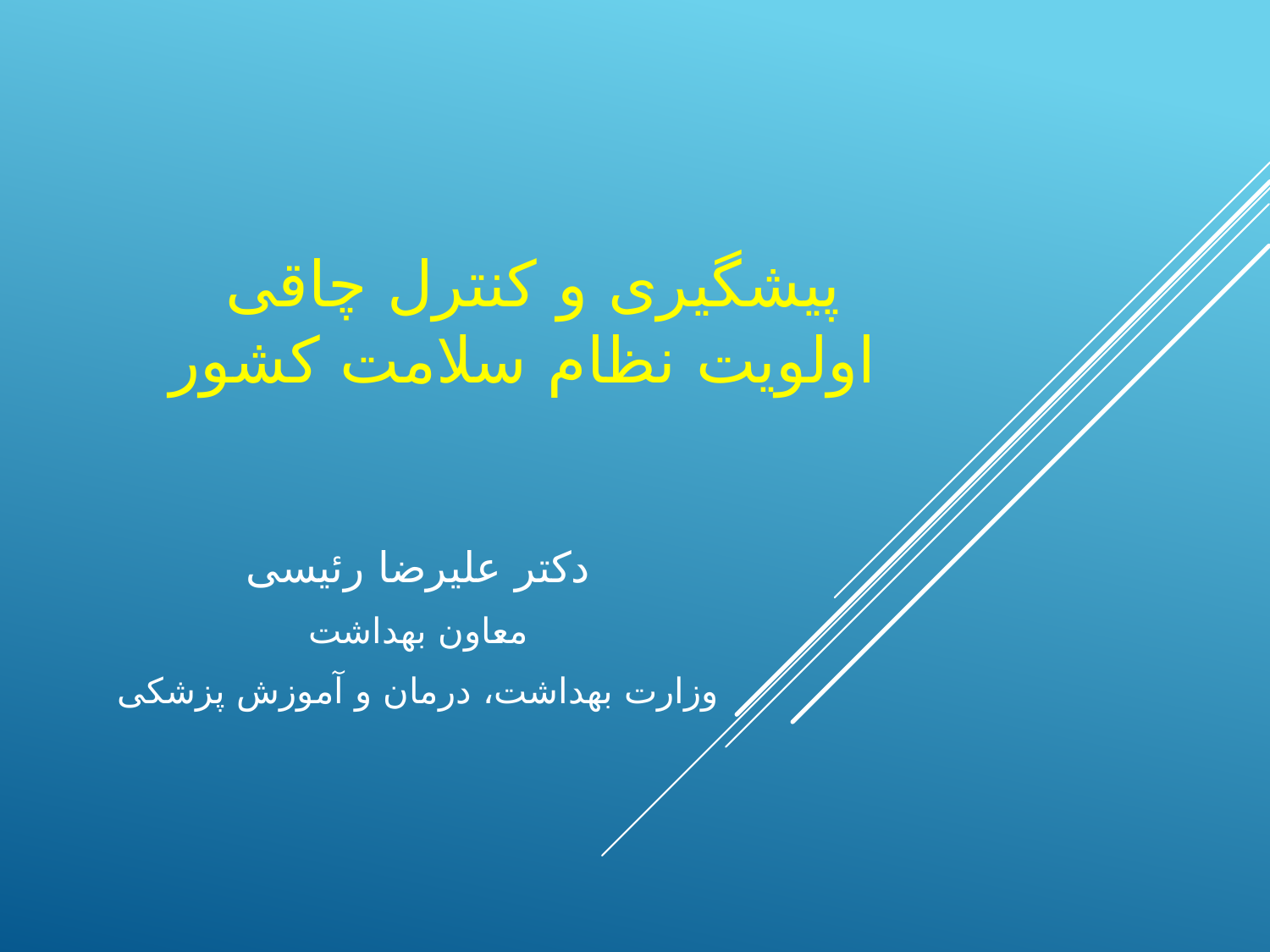

# پیشگیری و کنترل چاقی اولویت نظام سلامت کشور
دکتر علیرضا رئیسی
معاون بهداشت
وزارت بهداشت، درمان و آموزش پزشکی